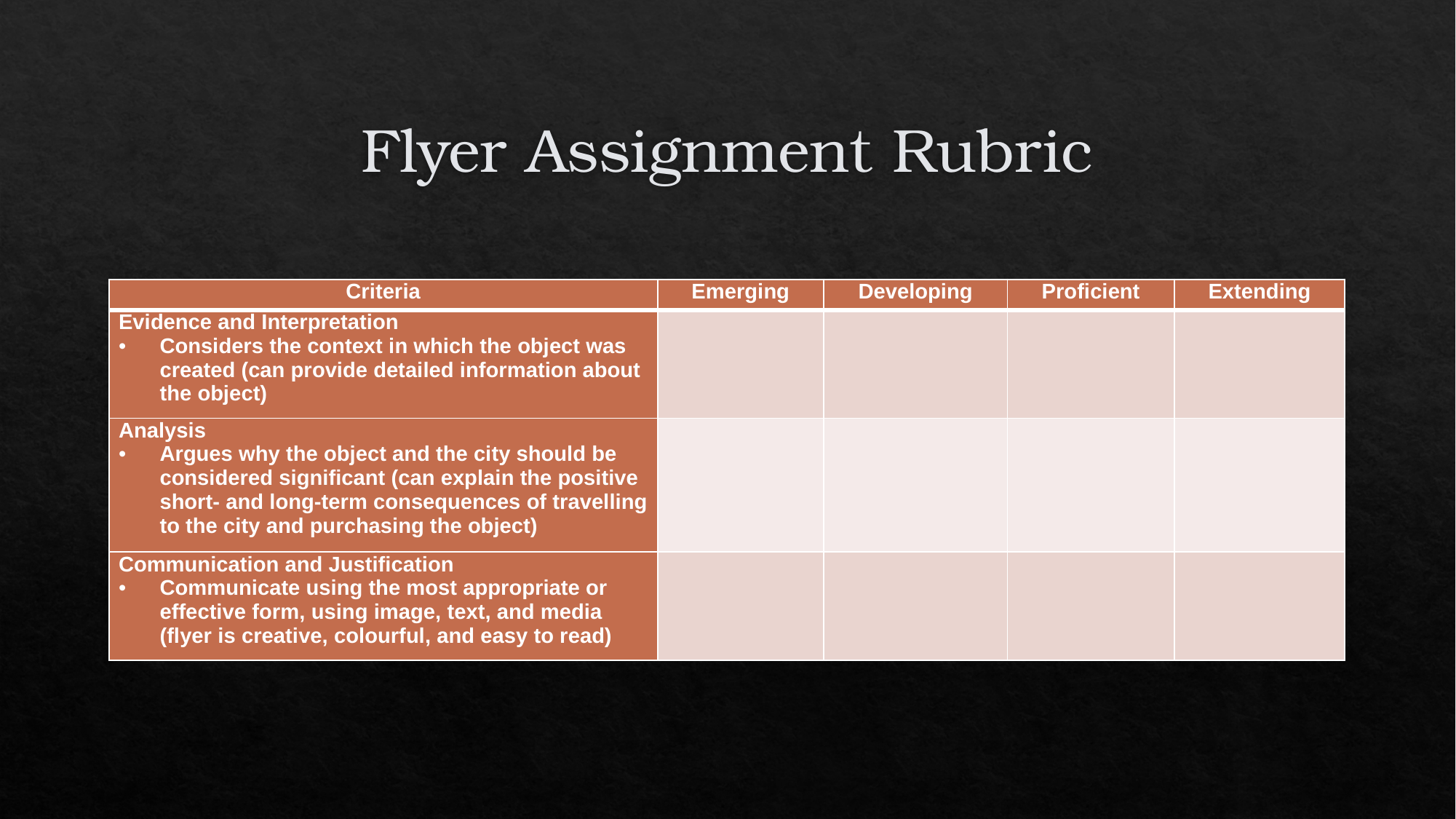

# Flyer Assignment Rubric
| Criteria | Emerging | Developing | Proficient | Extending |
| --- | --- | --- | --- | --- |
| Evidence and Interpretation Considers the context in which the object was created (can provide detailed information about the object) |  |  |  |  |
| Analysis Argues why the object and the city should be considered significant (can explain the positive short- and long-term consequences of travelling to the city and purchasing the object) |  |  |  |  |
| Communication and Justification Communicate using the most appropriate or effective form, using image, text, and media (flyer is creative, colourful, and easy to read) |  |  |  |  |